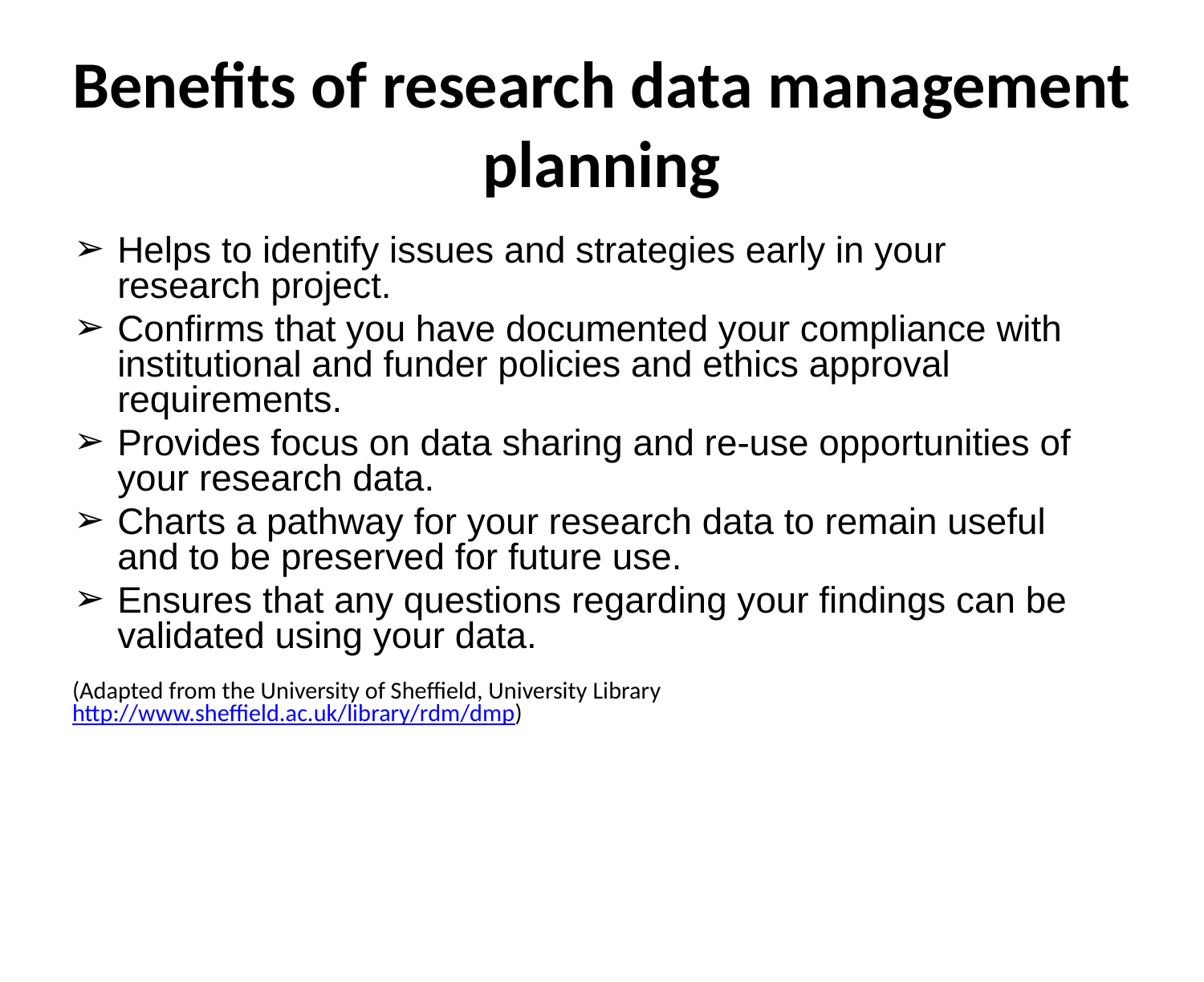

# Benefits of research data management planning
Helps to identify issues and strategies early in your research project.
Confirms that you have documented your compliance with institutional and funder policies and ethics approval requirements.
Provides focus on data sharing and re-use opportunities of your research data.
Charts a pathway for your research data to remain useful and to be preserved for future use.
Ensures that any questions regarding your findings can be validated using your data.
(Adapted from the University of Sheffield, University Library http://www.sheffield.ac.uk/library/rdm/dmp)